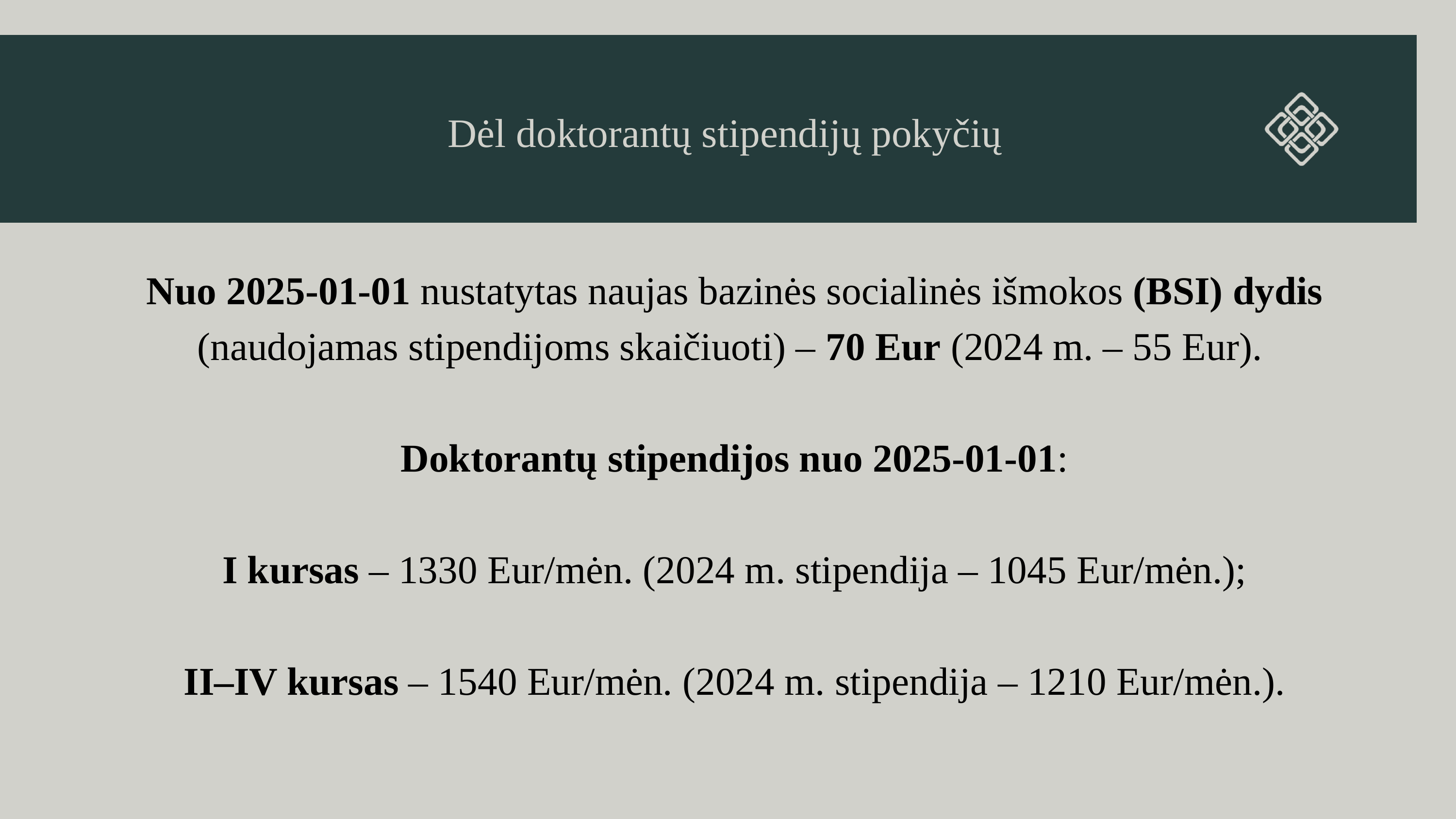

Dėl doktorantų stipendijų pokyčių
 Nuo 2025-01-01 nustatytas naujas bazinės socialinės išmokos (BSI) dydis (naudojamas stipendijoms skaičiuoti) – 70 Eur (2024 m. – 55 Eur).

 Doktorantų stipendijos nuo 2025-01-01:

 I kursas – 1330 Eur/mėn. (2024 m. stipendija – 1045 Eur/mėn.);

 II–IV kursas – 1540 Eur/mėn. (2024 m. stipendija – 1210 Eur/mėn.).